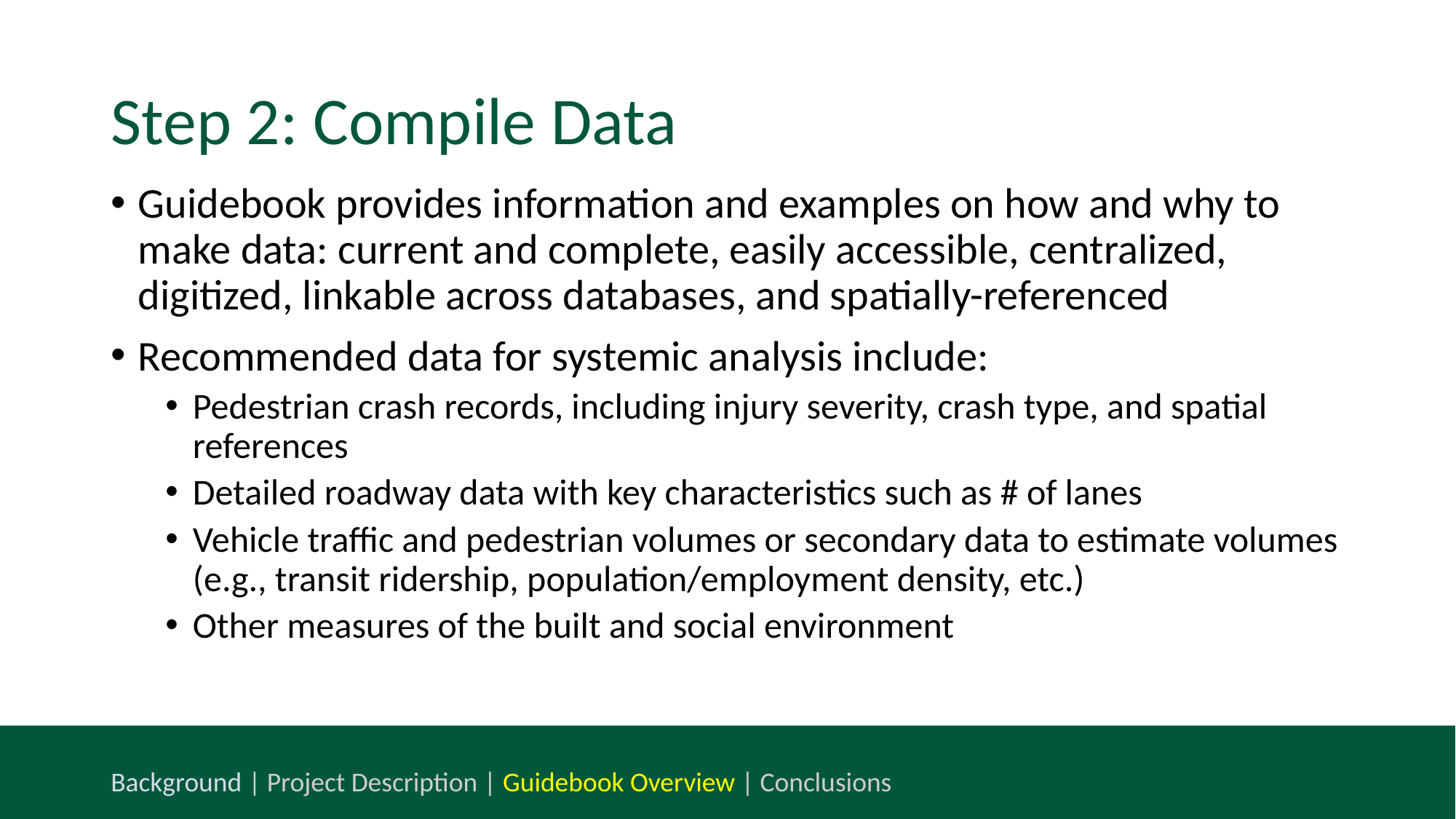

# Step 2: Compile Data
Guidebook provides information and examples on how and why to make data: current and complete, easily accessible, centralized, digitized, linkable across databases, and spatially-referenced
Recommended data for systemic analysis include:
Pedestrian crash records, including injury severity, crash type, and spatial references
Detailed roadway data with key characteristics such as # of lanes
Vehicle traffic and pedestrian volumes or secondary data to estimate volumes (e.g., transit ridership, population/employment density, etc.)
Other measures of the built and social environment
Background | Project Description | Guidebook Overview | Conclusions